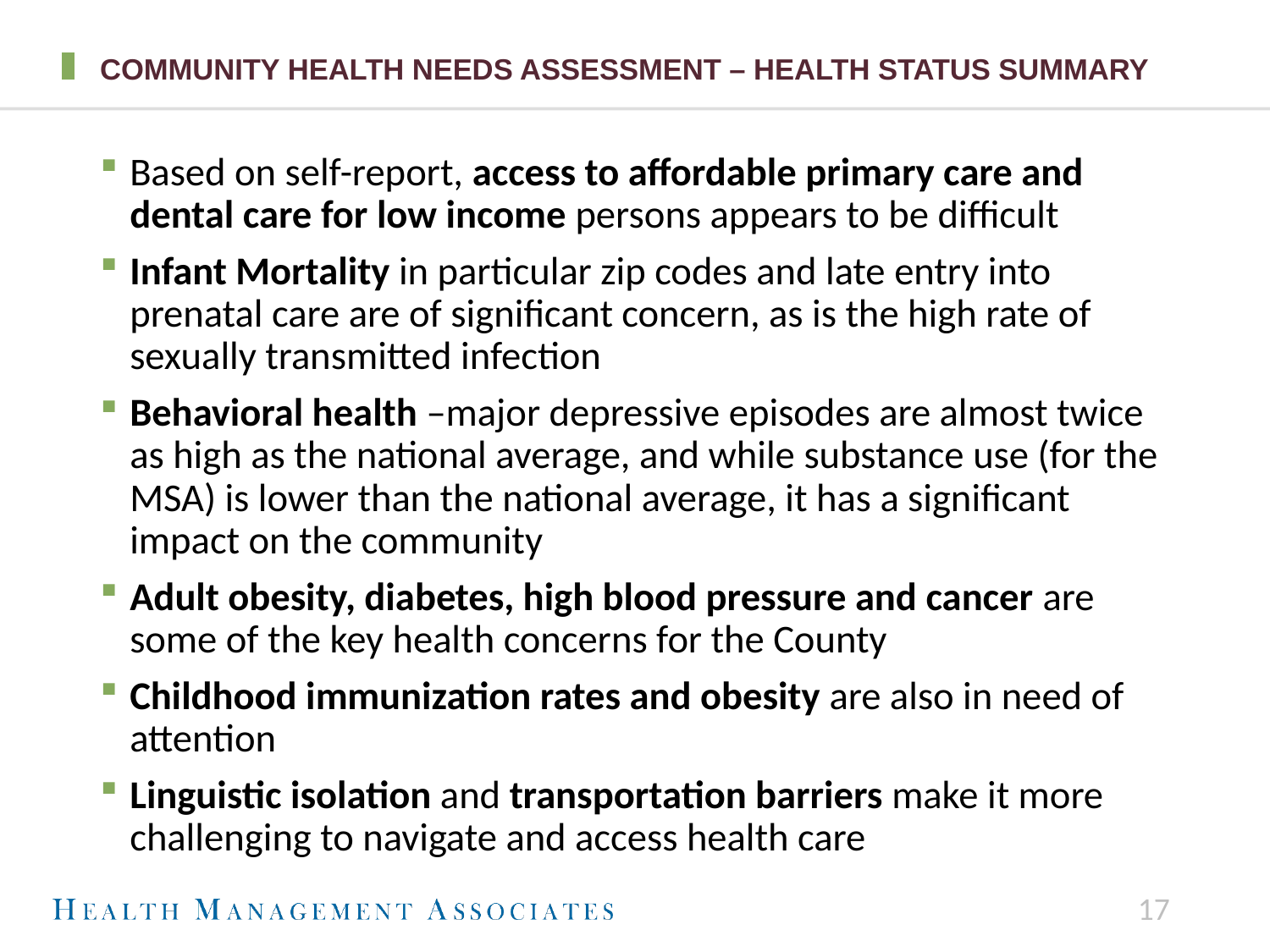

# Community Health Needs Assessment – Health Status Summary
Based on self-report, access to affordable primary care and dental care for low income persons appears to be difficult
Infant Mortality in particular zip codes and late entry into prenatal care are of significant concern, as is the high rate of sexually transmitted infection
Behavioral health –major depressive episodes are almost twice as high as the national average, and while substance use (for the MSA) is lower than the national average, it has a significant impact on the community
Adult obesity, diabetes, high blood pressure and cancer are some of the key health concerns for the County
Childhood immunization rates and obesity are also in need of attention
Linguistic isolation and transportation barriers make it more challenging to navigate and access health care

17